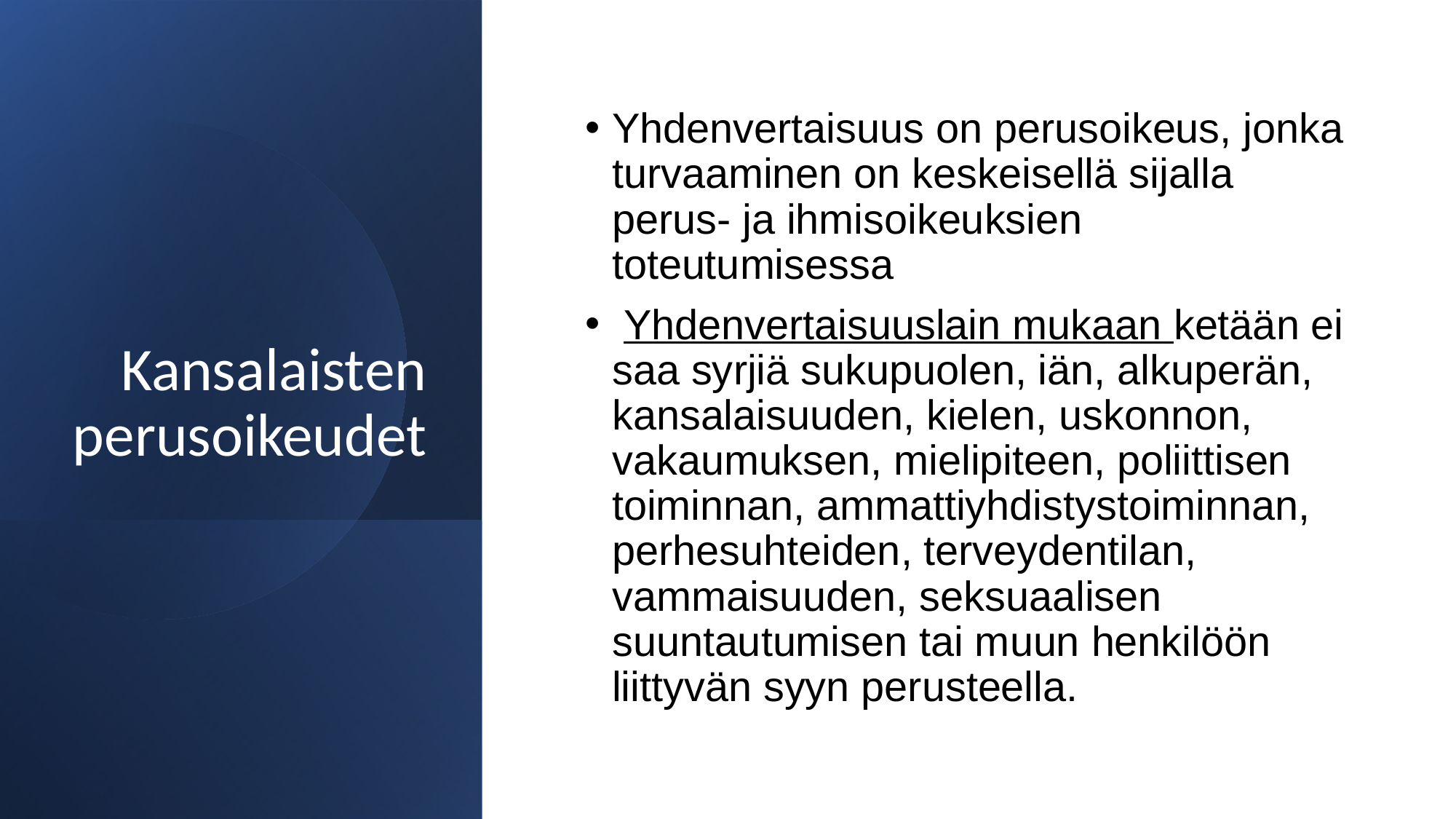

# Kansalaisten perusoikeudet
Yhdenvertaisuus on perusoikeus, jonka turvaaminen on keskeisellä sijalla perus- ja ihmisoikeuksien toteutumisessa
 Yhdenvertaisuuslain mukaan ketään ei saa syrjiä sukupuolen, iän, alkuperän, kansalaisuuden, kielen, uskonnon, vakaumuksen, mielipiteen, poliittisen toiminnan, ammattiyhdistystoiminnan, perhesuhteiden, terveydentilan, vammaisuuden, seksuaalisen suuntautumisen tai muun henkilöön liittyvän syyn perusteella.